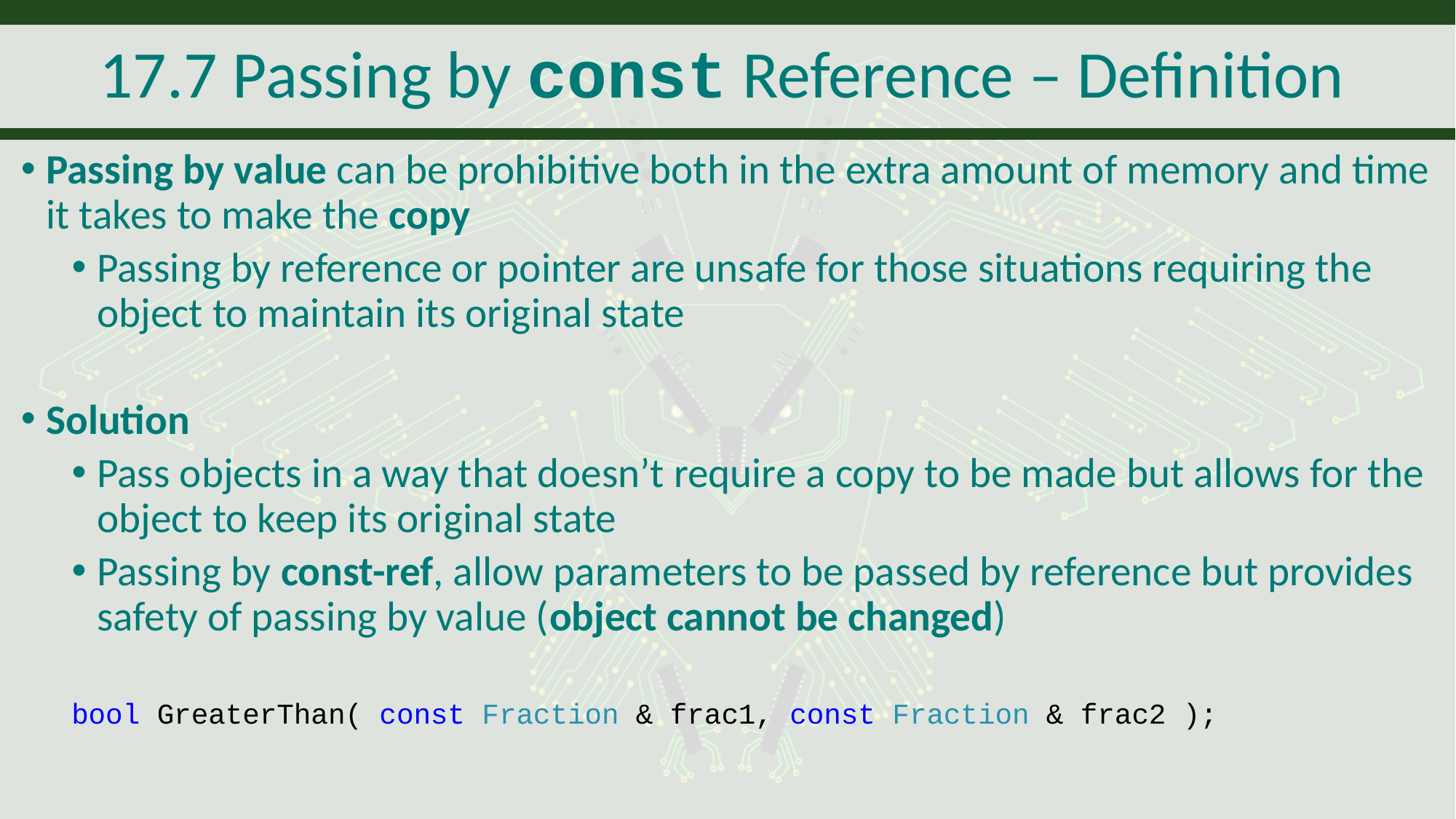

# 17.7 Passing by const Reference – Definition
Passing by value can be prohibitive both in the extra amount of memory and time it takes to make the copy
Passing by reference or pointer are unsafe for those situations requiring the object to maintain its original state

Solution
Pass objects in a way that doesn’t require a copy to be made but allows for the object to keep its original state
Passing by const-ref, allow parameters to be passed by reference but provides safety of passing by value (object cannot be changed)

bool GreaterThan( const Fraction & frac1, const Fraction & frac2 );